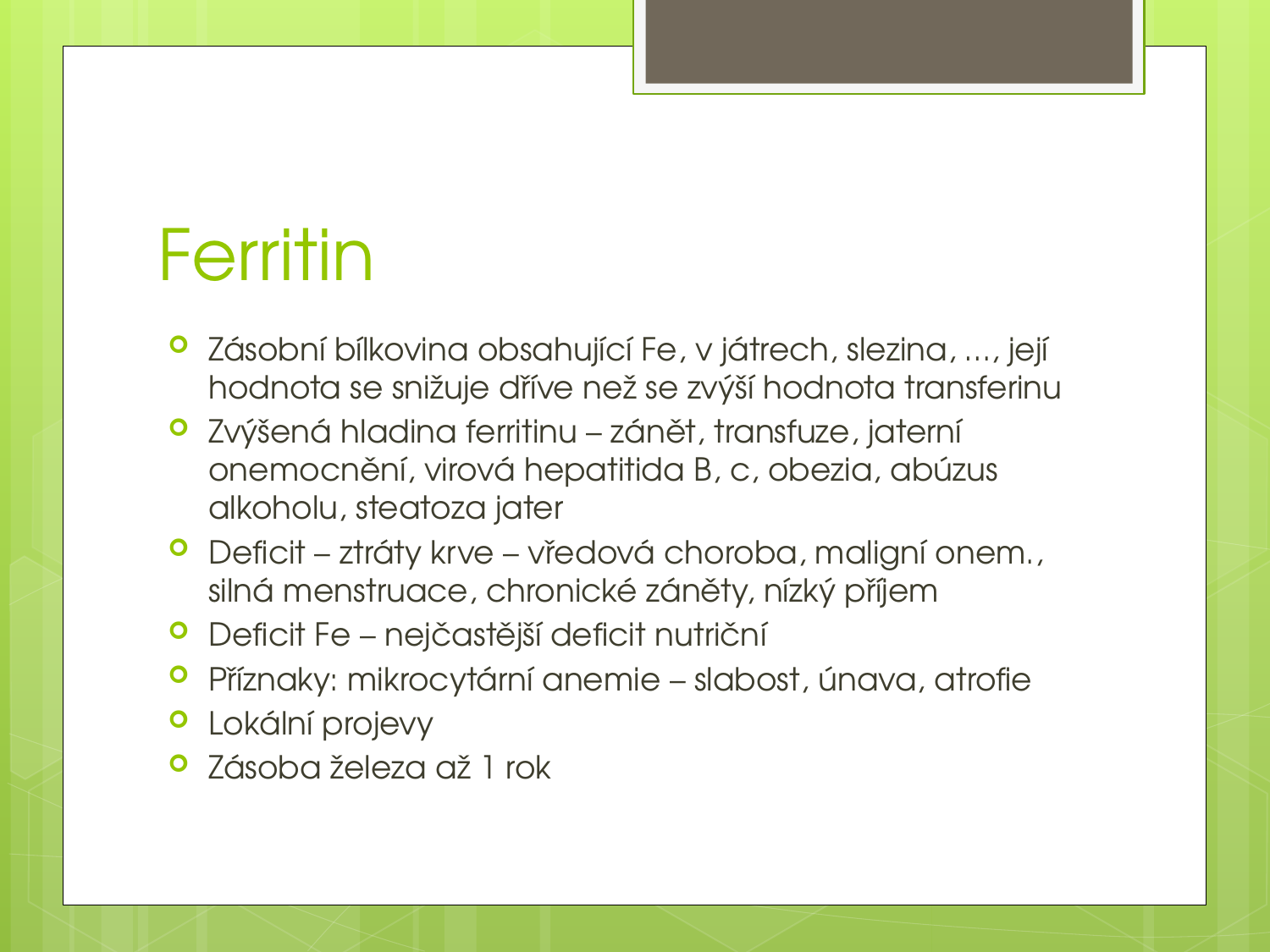

# Ferritin
Zásobní bílkovina obsahující Fe, v játrech, slezina, …, její hodnota se snižuje dříve než se zvýší hodnota transferinu
Zvýšená hladina ferritinu – zánět, transfuze, jaterní onemocnění, virová hepatitida B, c, obezia, abúzus alkoholu, steatoza jater
Deficit – ztráty krve – vředová choroba, maligní onem., silná menstruace, chronické záněty, nízký příjem
Deficit Fe – nejčastější deficit nutriční
Příznaky: mikrocytární anemie – slabost, únava, atrofie
Lokální projevy
Zásoba železa až 1 rok